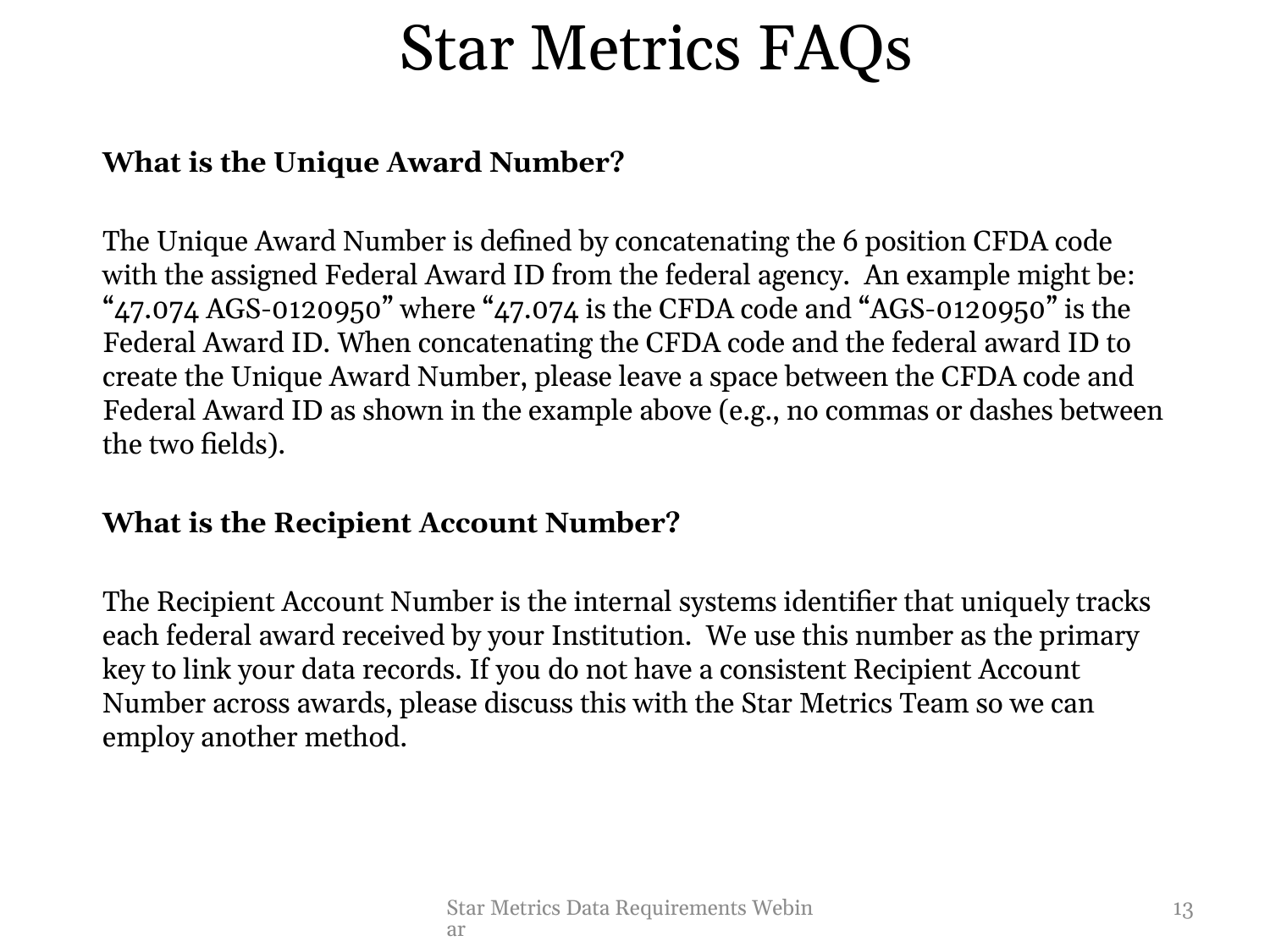

# Star Metrics FAQs
	What is the Unique Award Number?

	The Unique Award Number is defined by concatenating the 6 position CFDA code with the assigned Federal Award ID from the federal agency.  An example might be:  “47.074 AGS-0120950” where “47.074 is the CFDA code and “AGS-0120950” is the Federal Award ID. When concatenating the CFDA code and the federal award ID to create the Unique Award Number, please leave a space between the CFDA code and Federal Award ID as shown in the example above (e.g., no commas or dashes between the two fields).

	What is the Recipient Account Number?

	The Recipient Account Number is the internal systems identifier that uniquely tracks each federal award received by your Institution.  We use this number as the primary key to link your data records. If you do not have a consistent Recipient Account Number across awards, please discuss this with the Star Metrics Team so we can employ another method.

Star Metrics Data Requirements Webinar
13